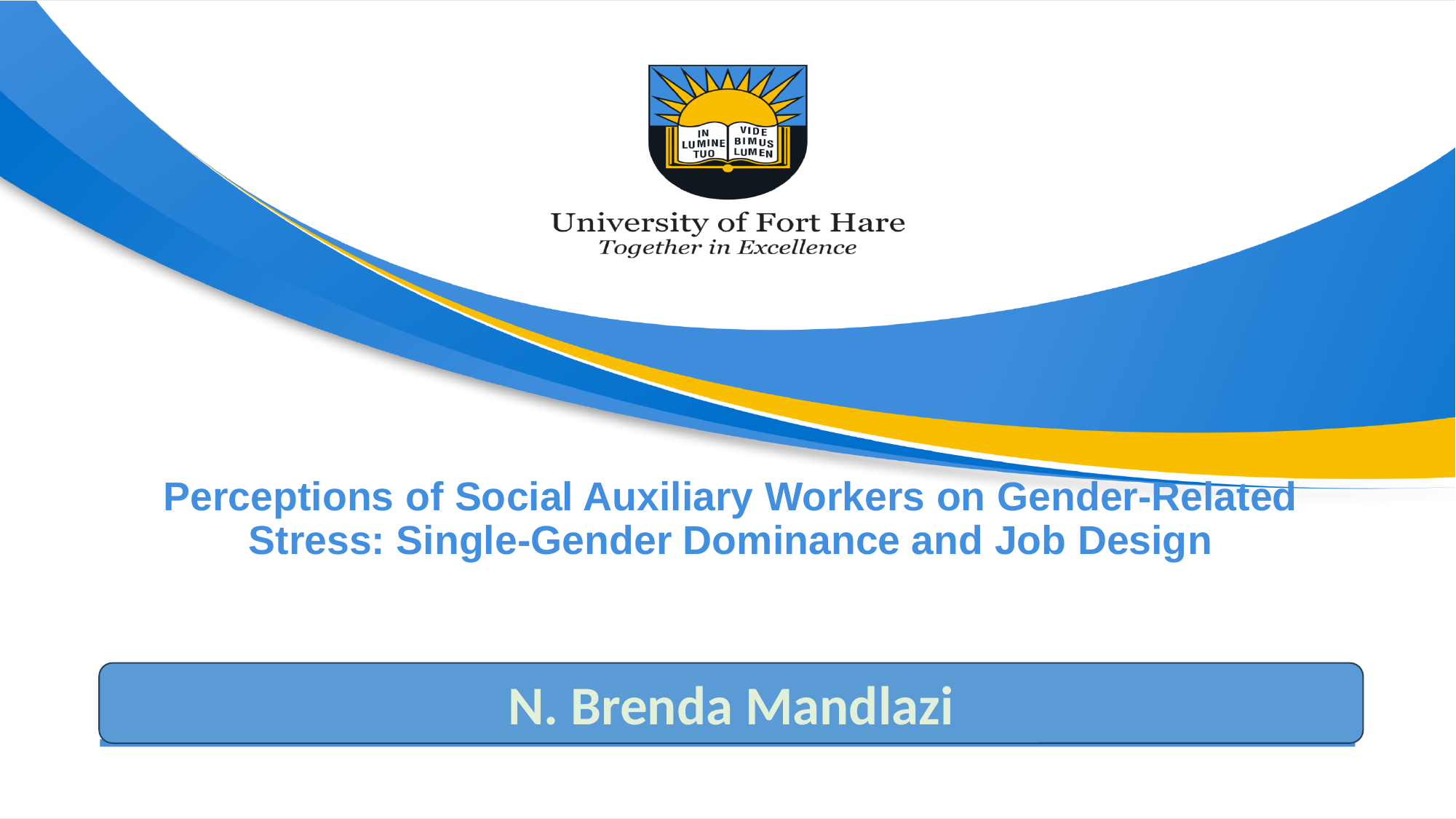

# Perceptions of Social Auxiliary Workers on Gender-Related Stress: Single-Gender Dominance and Job Design
N. Brenda Mandlazi